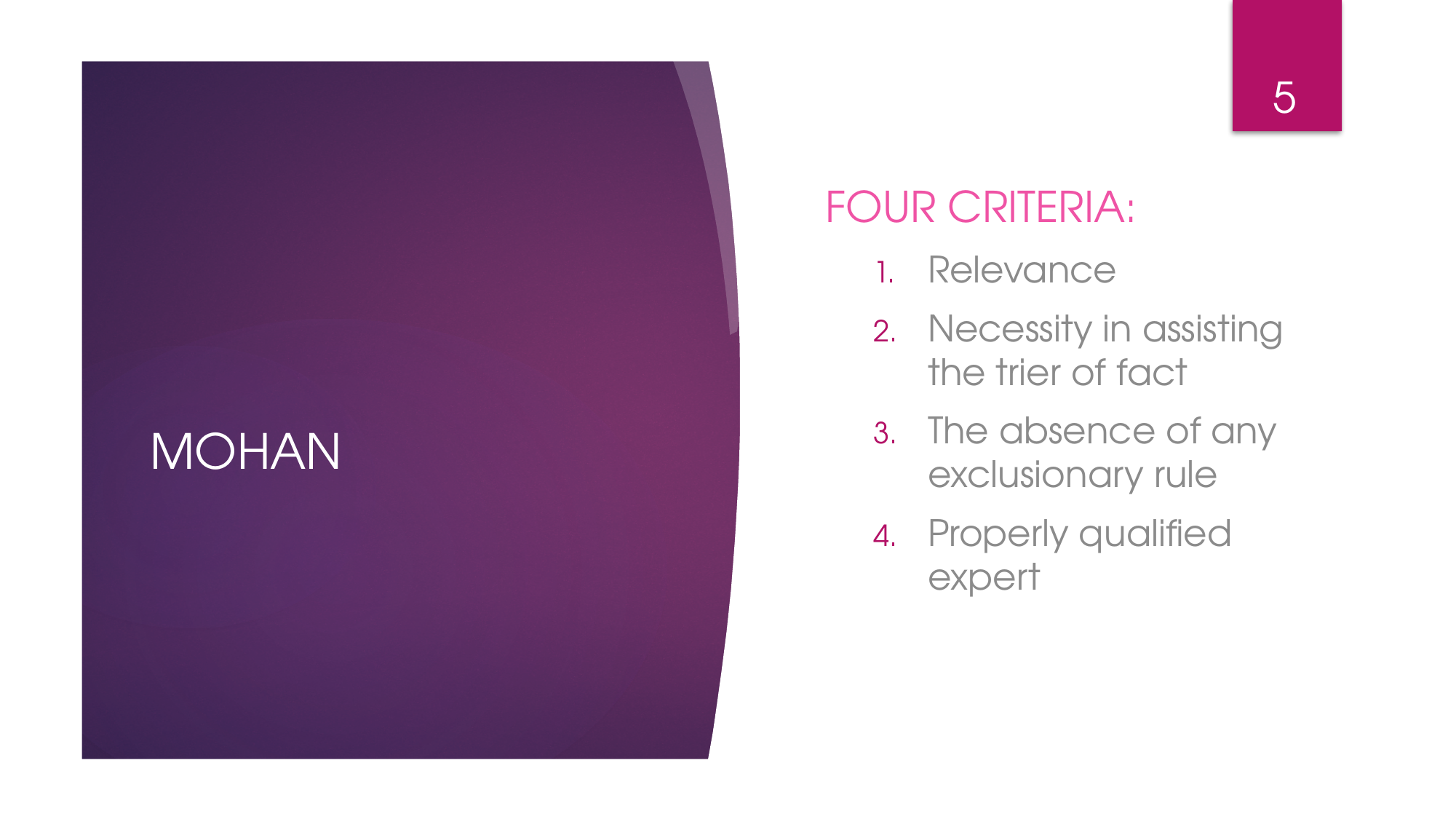

5
Four Criteria:
Relevance
Necessity in assisting the trier of fact
The absence of any exclusionary rule
Properly qualified expert

# MOHAN